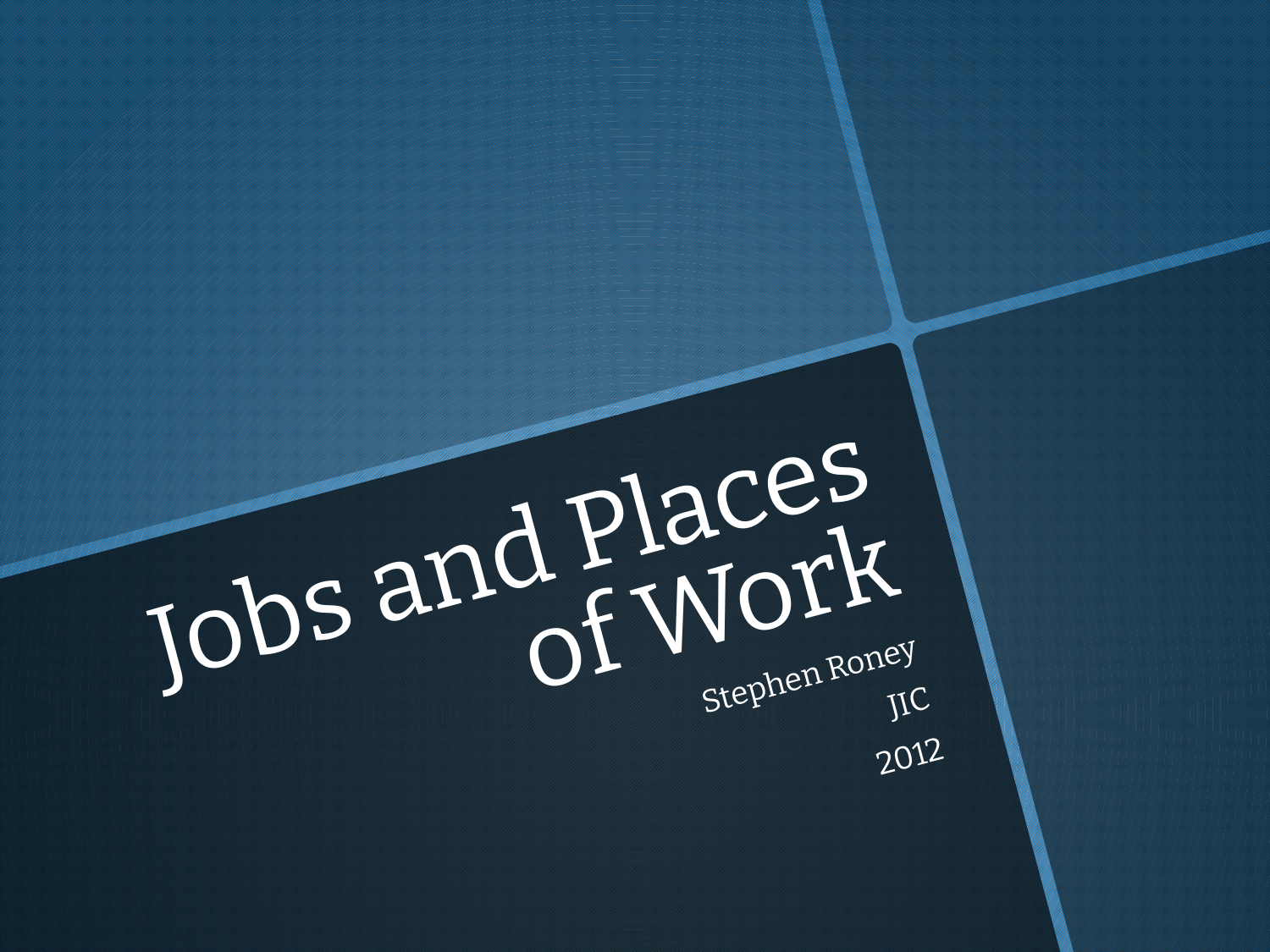

# Jobs and Places of Work
Stephen Roney
JIC
2012